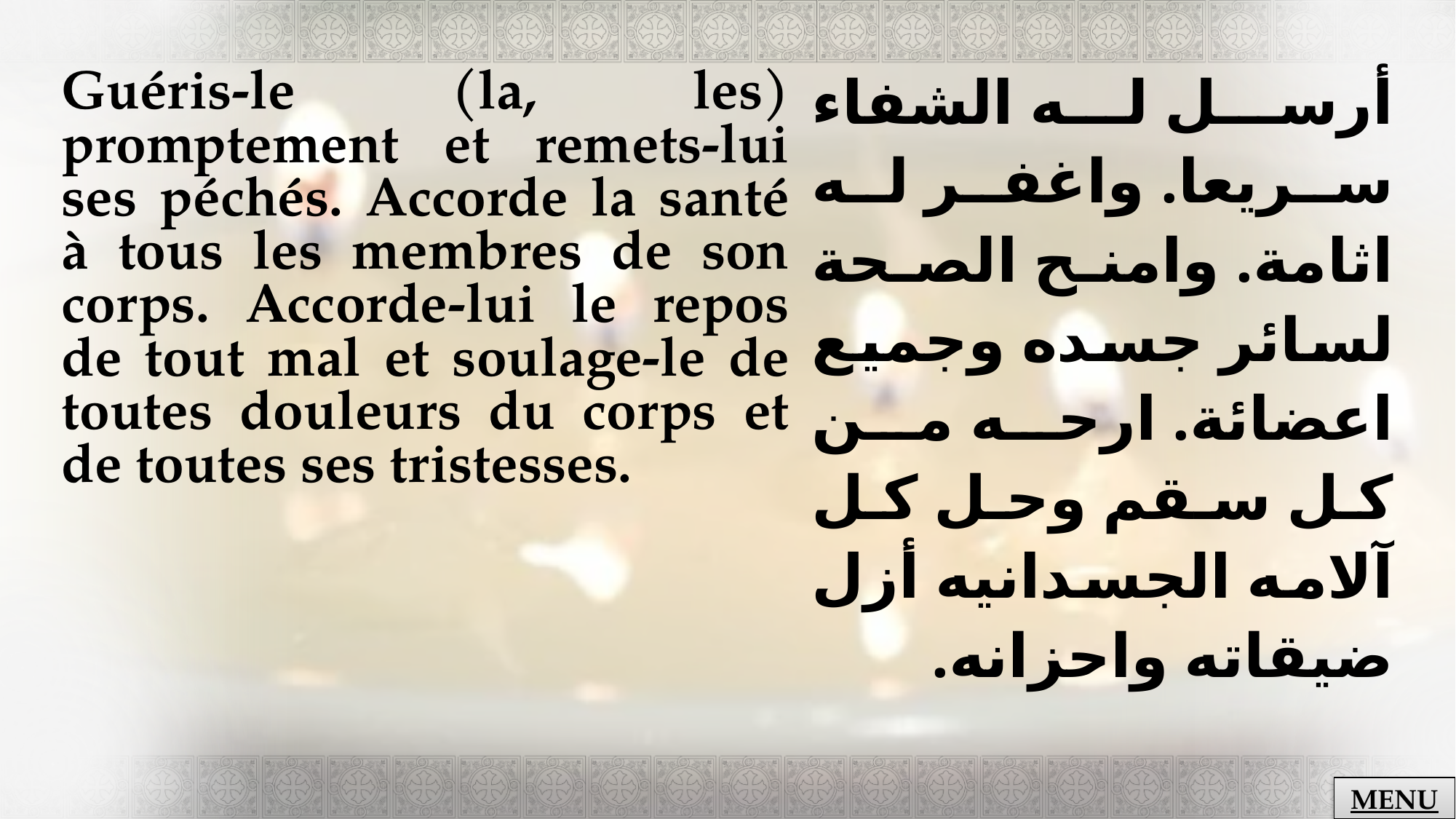

| Guéris-le (la, les) promptement et remets-lui ses péchés. Accorde la santé à tous les membres de son corps. Accorde-lui le repos de tout mal et soulage-le de toutes douleurs du corps et de toutes ses tristesses. | أرسل له الشفاء سريعا. واغفر له اثامة. وامنح الصحة لسائر جسده وجميع اعضائة. ارحه من كل سقم وحل كل آلامه الجسدانيه أزل ضيقاته واحزانه. |
| --- | --- |
MENU